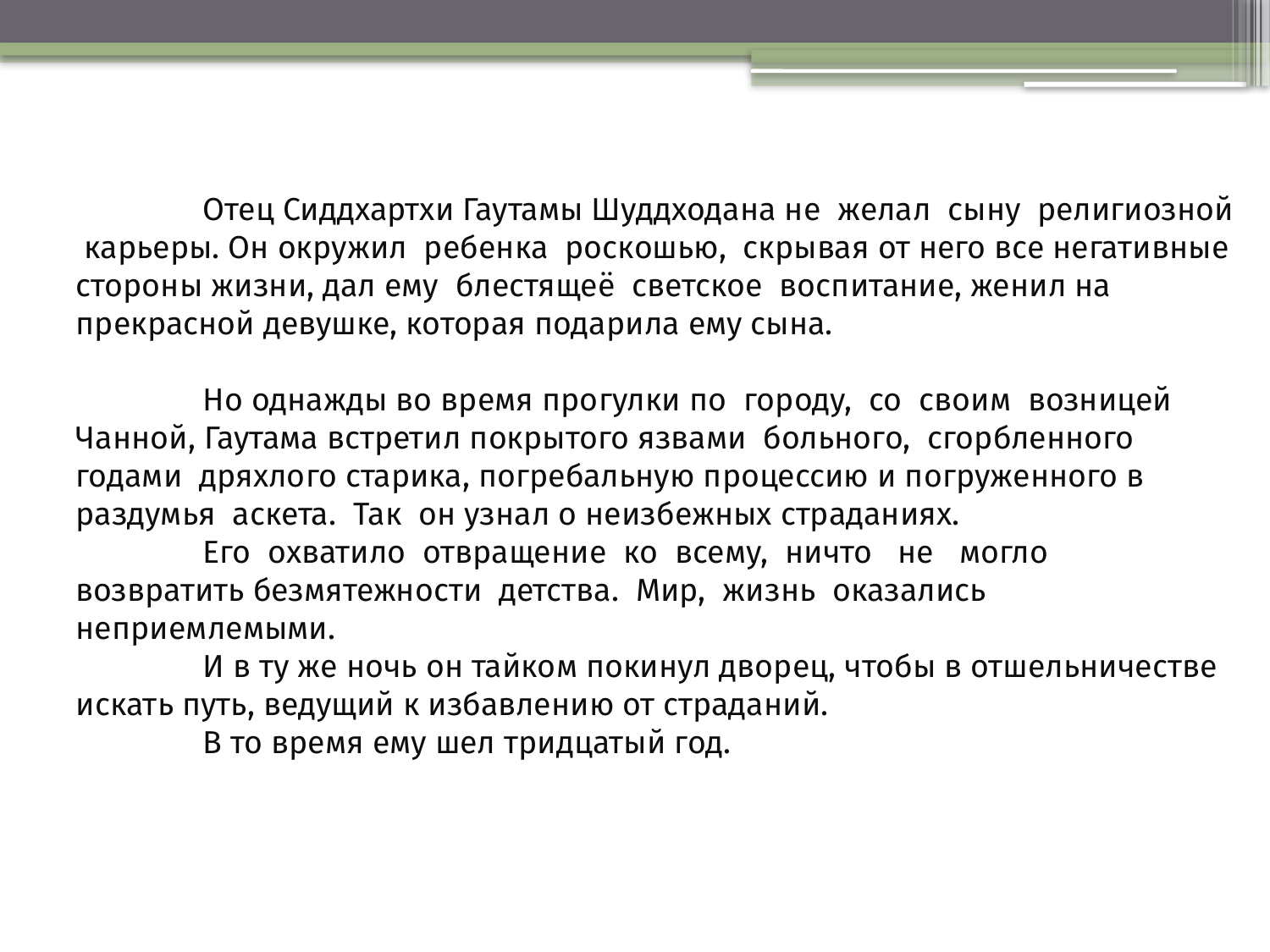

# Отец Сиддхартхи Гаутамы Шуддходана не  желал  сыну  религиозной  карьеры. Он окружил  ребенка  роскошью,  скрывая от него все негативные стороны жизни, дал ему  блестящеё  светское  воспитание, женил на прекрасной девушке, которая подарила ему сына. Но однажды во время прогулки по  городу,  со  своим  возницей  Чанной, Гаутама встретил покрытого язвами  больного,  сгорбленного  годами  дряхлого старика, погребальную процессию и погруженного в  раздумья  аскета.  Так  он узнал о неизбежных страданиях. Его  охватило  отвращение  ко  всему,  ничто   не   могло   возвратить безмятежности  детства.  Мир,  жизнь  оказались  неприемлемыми. И в ту же ночь он тайком покинул дворец, чтобы в отшельничестве искать путь, ведущий к избавлению от страданий. В то время ему шел тридцатый год.